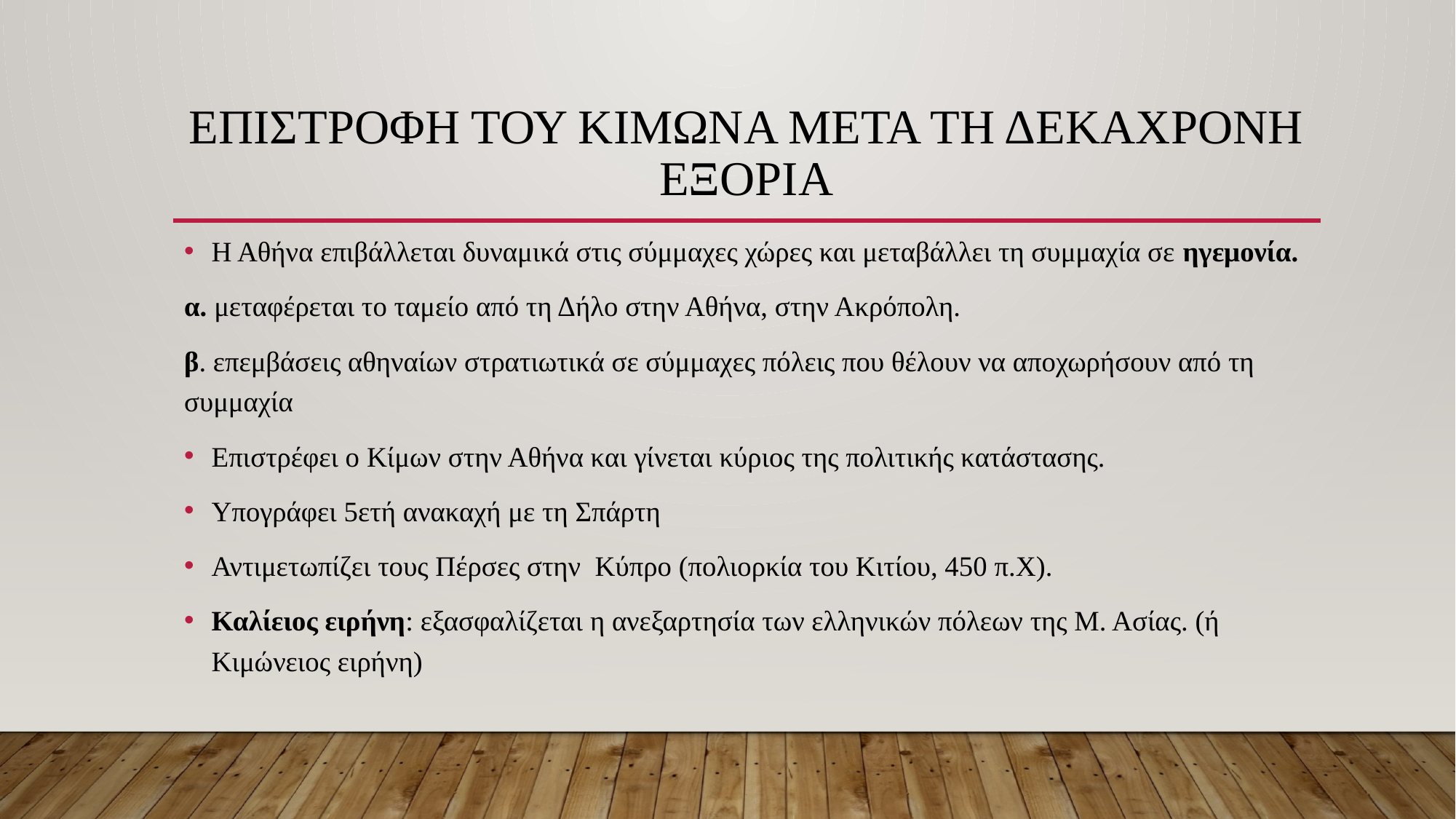

# Επιστροφη του κιμωνα μετα τη δεκαχρονη εξορια
Η Αθήνα επιβάλλεται δυναμικά στις σύμμαχες χώρες και μεταβάλλει τη συμμαχία σε ηγεμονία.
α. μεταφέρεται το ταμείο από τη Δήλο στην Αθήνα, στην Ακρόπολη.
β. επεμβάσεις αθηναίων στρατιωτικά σε σύμμαχες πόλεις που θέλουν να αποχωρήσουν από τη συμμαχία
Επιστρέφει ο Κίμων στην Αθήνα και γίνεται κύριος της πολιτικής κατάστασης.
Υπογράφει 5ετή ανακαχή με τη Σπάρτη
Αντιμετωπίζει τους Πέρσες στην  Κύπρο (πολιορκία του Κιτίου, 450 π.Χ).
Καλίειος ειρήνη: εξασφαλίζεται η ανεξαρτησία των ελληνικών πόλεων της Μ. Ασίας. (ή Κιμώνειος ειρήνη)